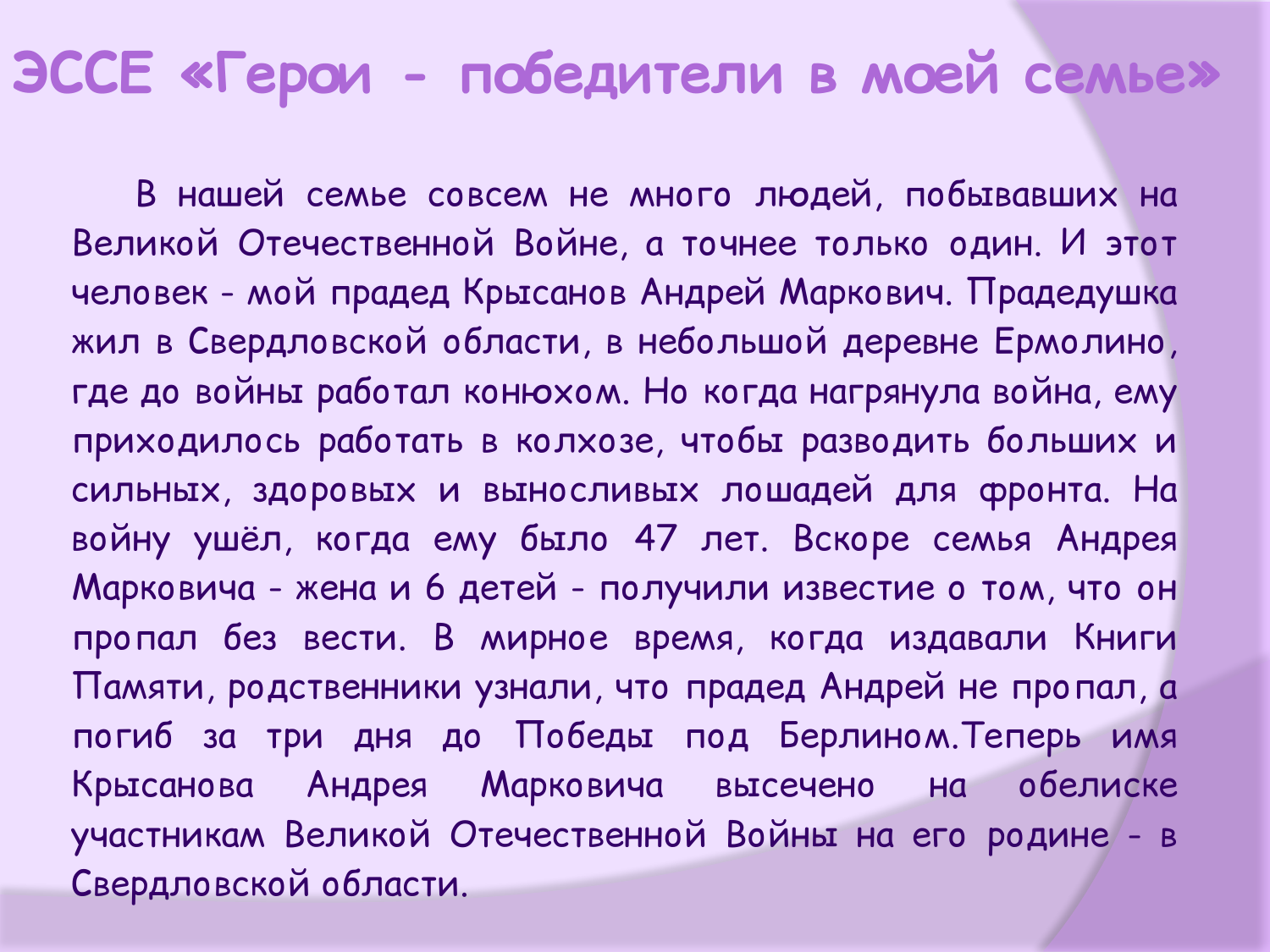

ЭССЕ «Герои - победители в моей семье»
| В нашей семье совсем не много людей, побывавших на Великой Отечественной Войне, а точнее только один. И этот человек - мой прадед Крысанов Андрей Маркович. Прадедушка жил в Свердловской области, в небольшой деревне Ермолино, где до войны работал конюхом. Но когда нагрянула война, ему приходилось работать в колхозе, чтобы разводить больших и сильных, здоровых и выносливых лошадей для фронта. На войну ушёл, когда ему было 47 лет. Вскоре семья Андрея Марковича - жена и 6 детей - получили известие о том, что он пропал без вести. В мирное время, когда издавали Книги Памяти, родственники узнали, что прадед Андрей не пропал, а погиб за три дня до Победы под Берлином.Теперь имя Крысанова Андрея Марковича высечено на обелиске участникам Великой Отечественной Войны на его родине - в Свердловской области. Софонова Дарья 7 класс |
| --- |